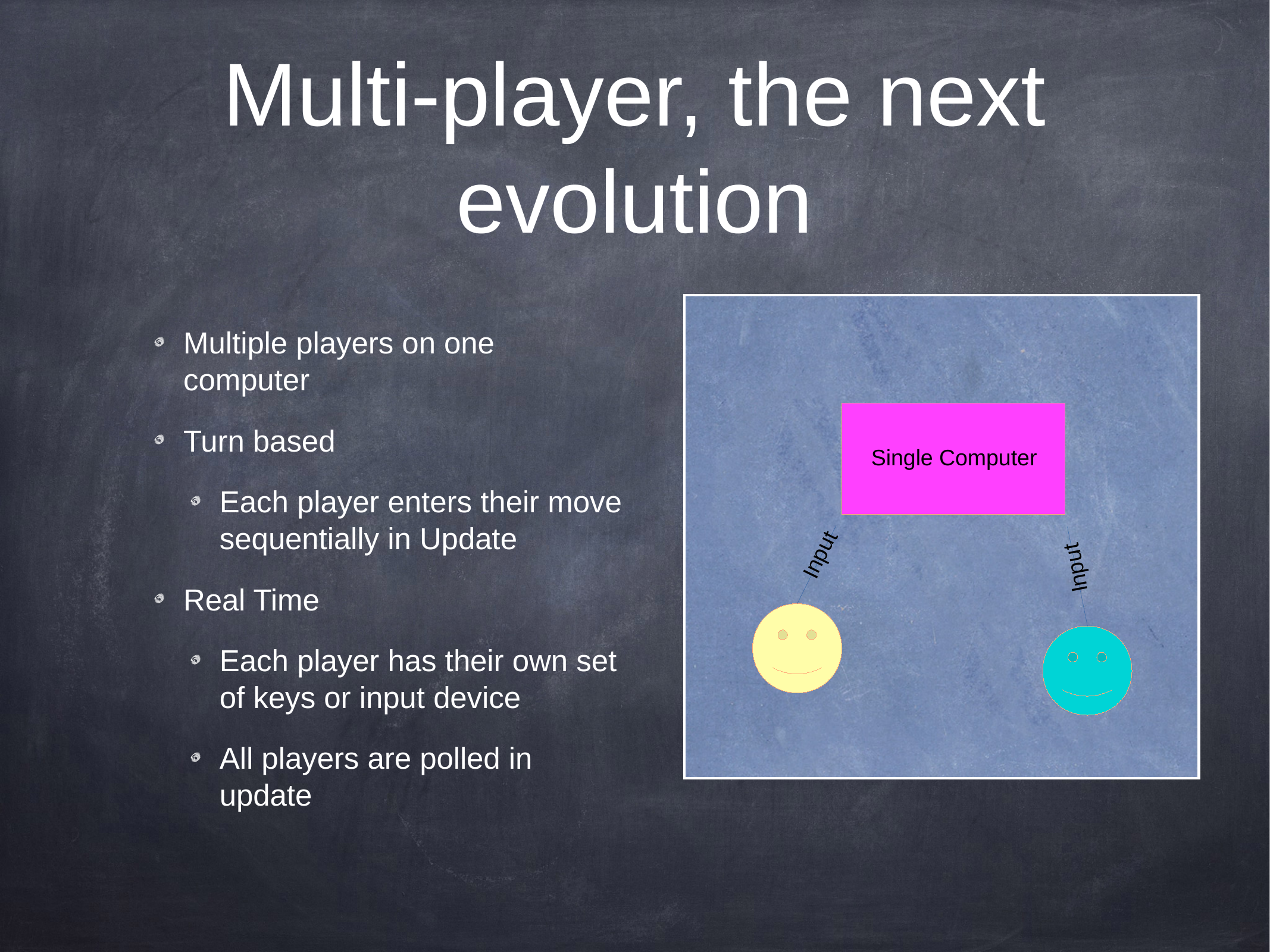

# Multi-player, the next evolution
Multiple players on one computer
Turn based
Each player enters their move sequentially in Update
Real Time
Each player has their own set of keys or input device
All players are polled in update

Single Computer

t

u
t
p
u
n
p
I
n
I